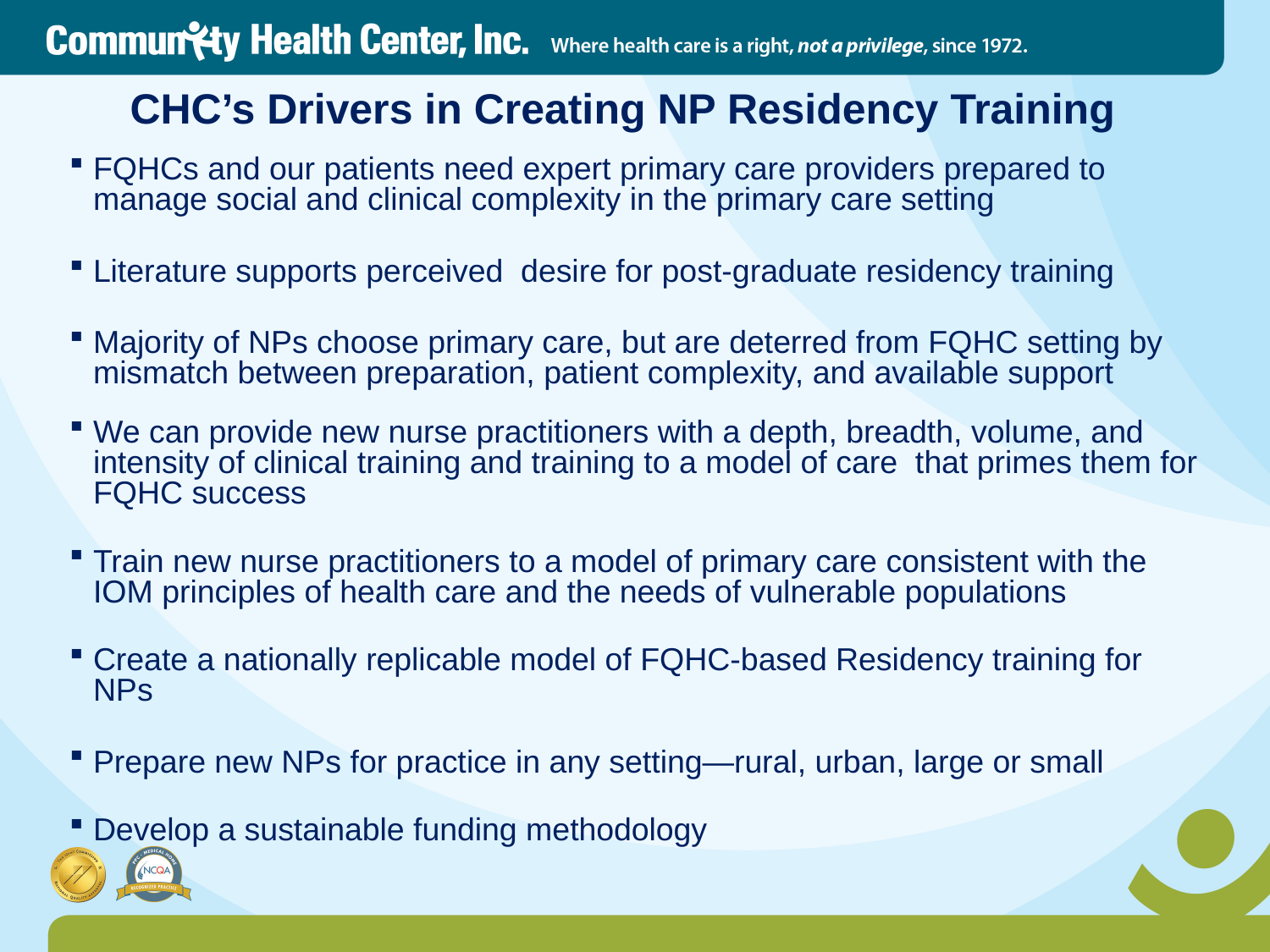

# CHC’s Drivers in Creating NP Residency Training
FQHCs and our patients need expert primary care providers prepared to manage social and clinical complexity in the primary care setting

Literature supports perceived  desire for post-graduate residency training

Majority of NPs choose primary care, but are deterred from FQHC setting by mismatch between preparation, patient complexity, and available support

We can provide new nurse practitioners with a depth, breadth, volume, and intensity of clinical training and training to a model of care  that primes them for FQHC success

Train new nurse practitioners to a model of primary care consistent with the IOM principles of health care and the needs of vulnerable populations

Create a nationally replicable model of FQHC-based Residency training for NPs

Prepare new NPs for practice in any setting—rural, urban, large or small

Develop a sustainable funding methodology